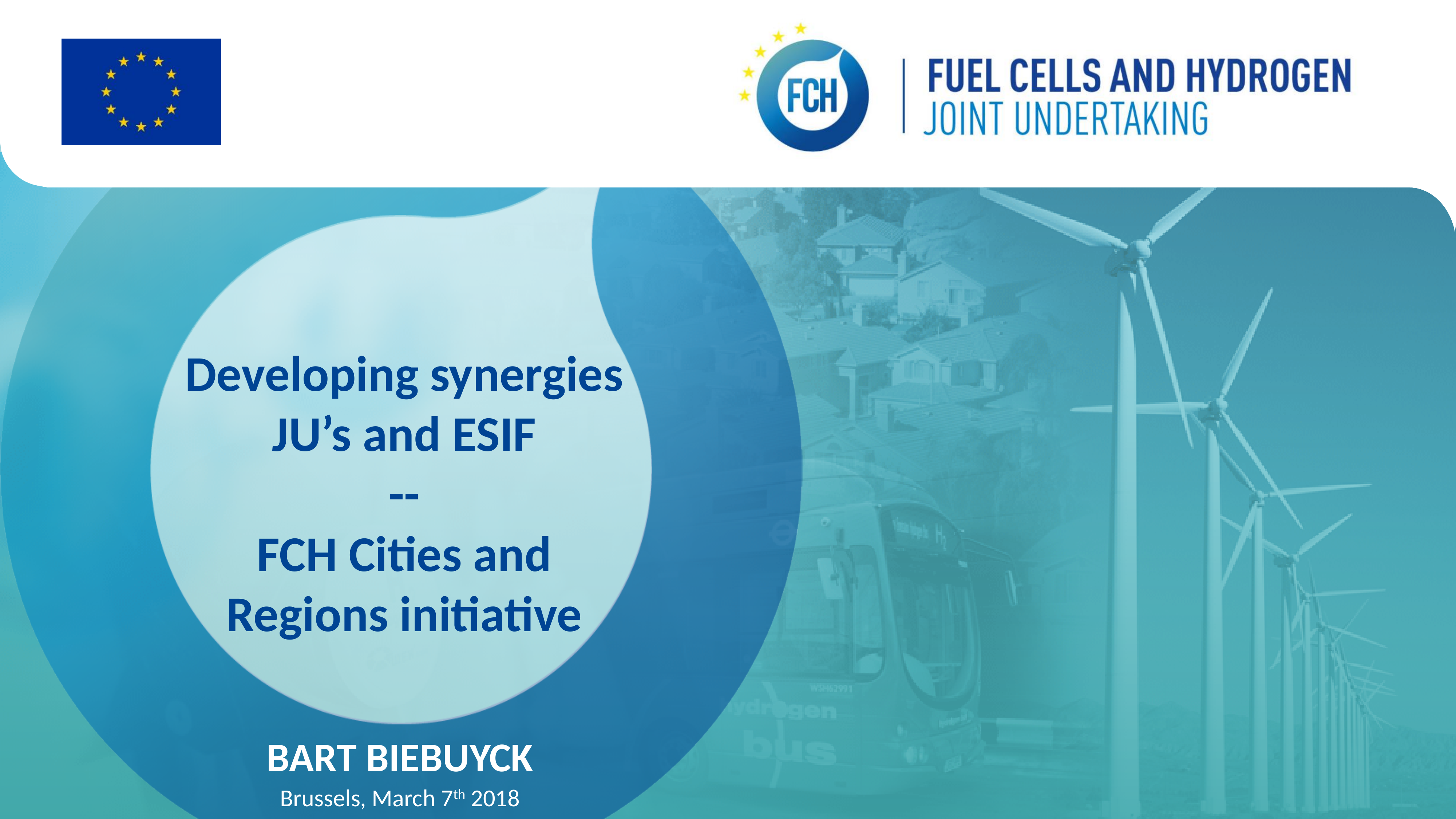

Developing synergies JU’s and ESIF
--
FCH Cities and Regions initiative
BART BIEBUYCK
Brussels, March 7th 2018